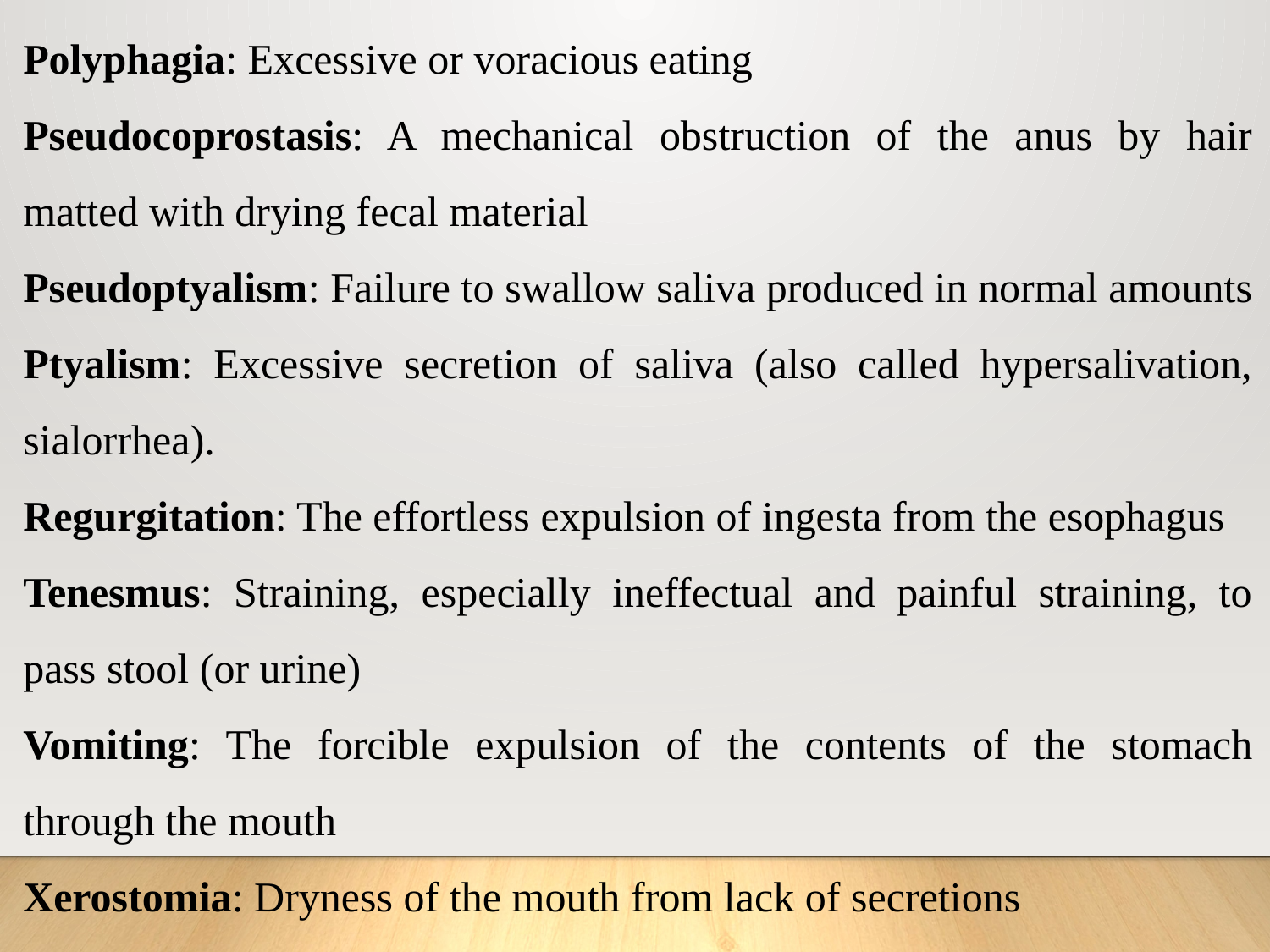

Polyphagia: Excessive or voracious eating
Pseudocoprostasis: A mechanical obstruction of the anus by hair matted with drying fecal material
Pseudoptyalism: Failure to swallow saliva produced in normal amounts
Ptyalism: Excessive secretion of saliva (also called hypersalivation, sialorrhea).
Regurgitation: The effortless expulsion of ingesta from the esophagus
Tenesmus: Straining, especially ineffectual and painful straining, to pass stool (or urine)
Vomiting: The forcible expulsion of the contents of the stomach through the mouth
Xerostomia: Dryness of the mouth from lack of secretions